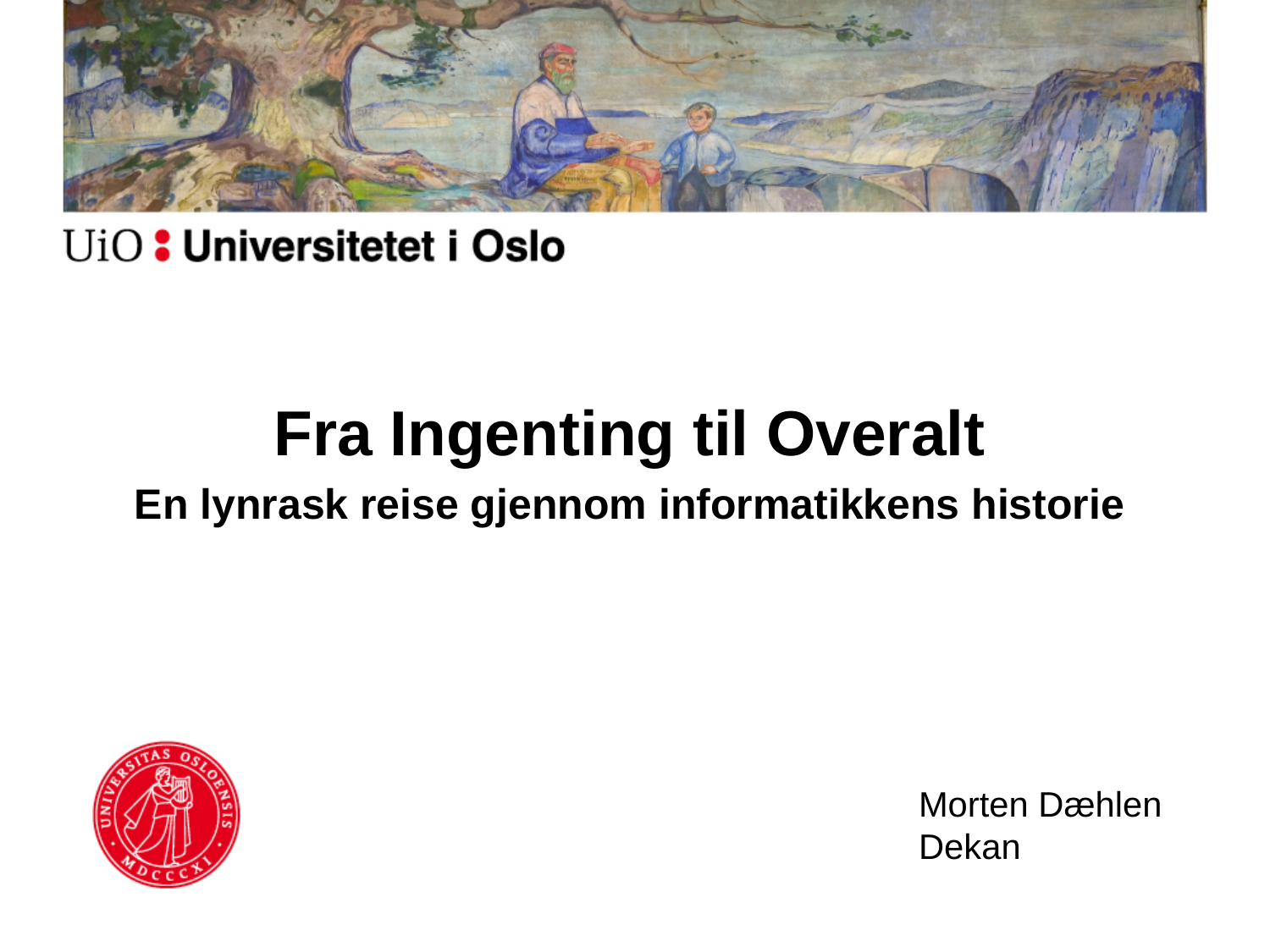

Fra Ingenting til Overalt
En lynrask reise gjennom informatikkens historie
#
Morten Dæhlen
Dekan